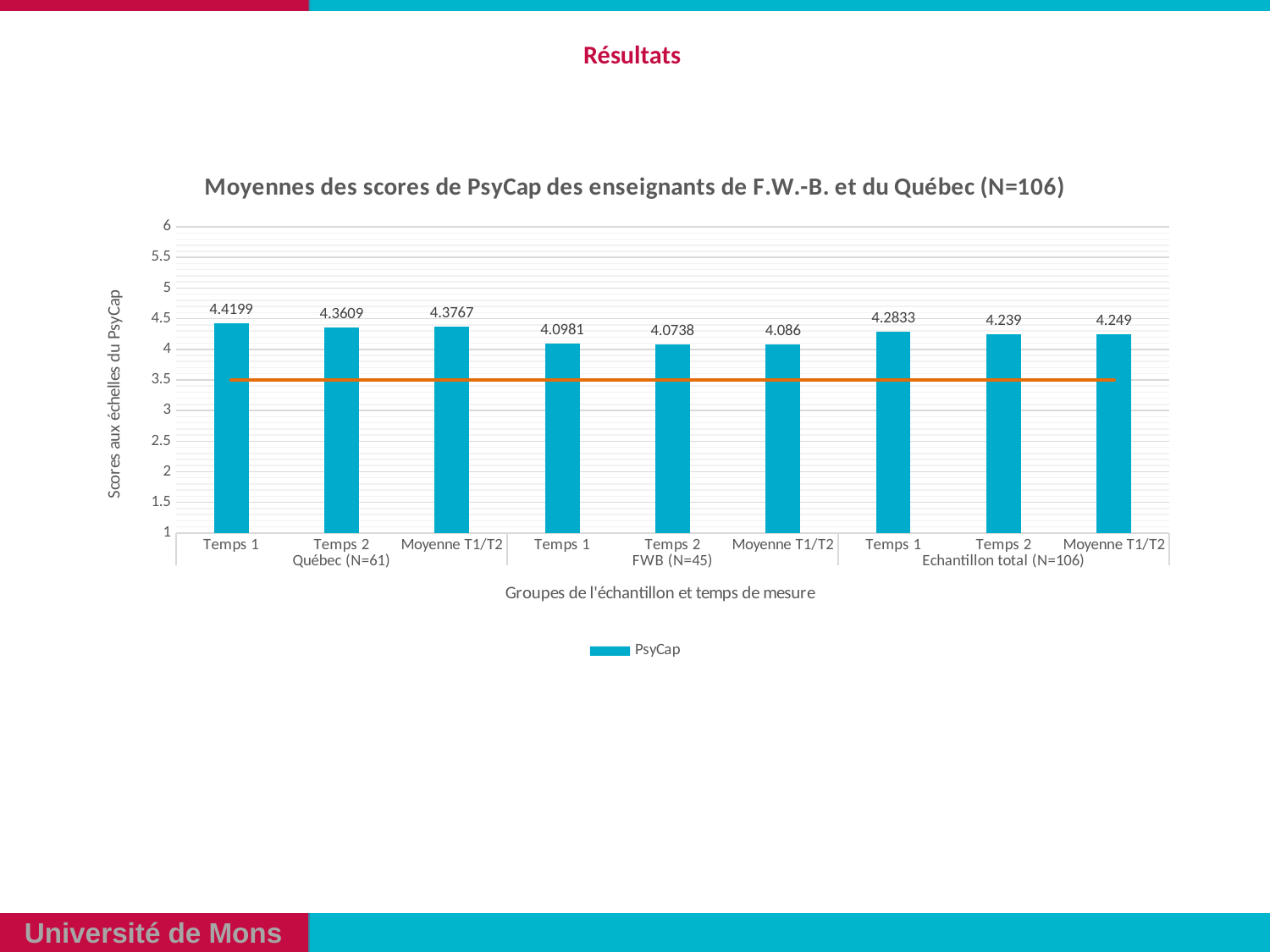

# Résultats

### Chart: Moyennes des scores de PsyCap des enseignants de F.W.-B. et du Québec (N=106)

| Category | PsyCap | Objectif |
|---|---|---|
| Temps 1 | 4.4199 | 3.5 |
| Temps 2 | 4.3609 | 3.5 |
| Moyenne T1/T2 | 4.3767 | 3.5 |
| Temps 1 | 4.0981 | 3.5 |
| Temps 2 | 4.0738 | 3.5 |
| Moyenne T1/T2 | 4.086 | 3.5 |
| Temps 1 | 4.2833 | 3.5 |
| Temps 2 | 4.239 | 3.5 |
| Moyenne T1/T2 | 4.249 | 3.5 |
9